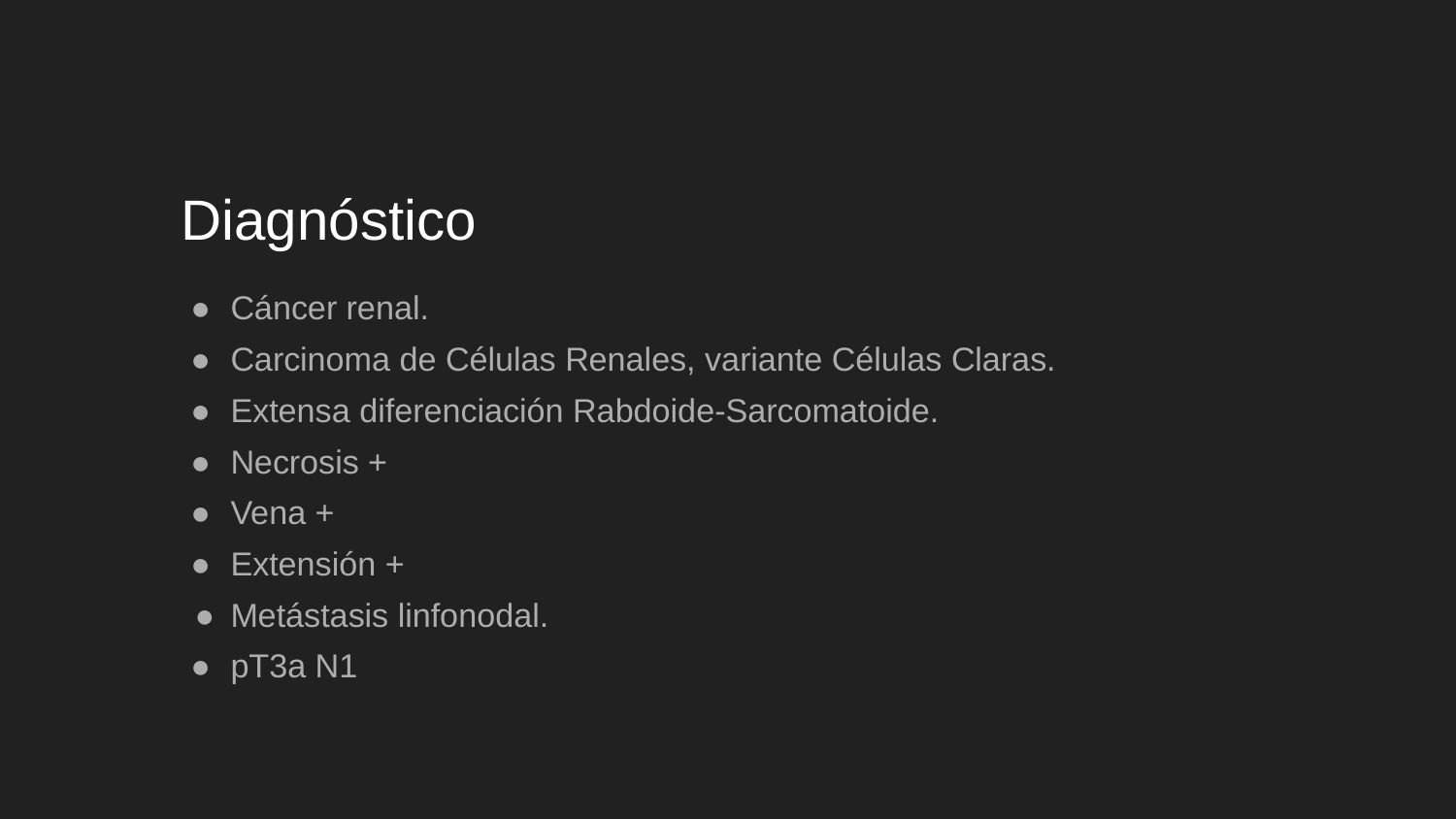

# Diagnóstico
Cáncer renal.
Carcinoma de Células Renales, variante Células Claras.
Extensa diferenciación Rabdoide-Sarcomatoide.
Necrosis +
Vena +
Extensión +
Metástasis linfonodal.
pT3a N1